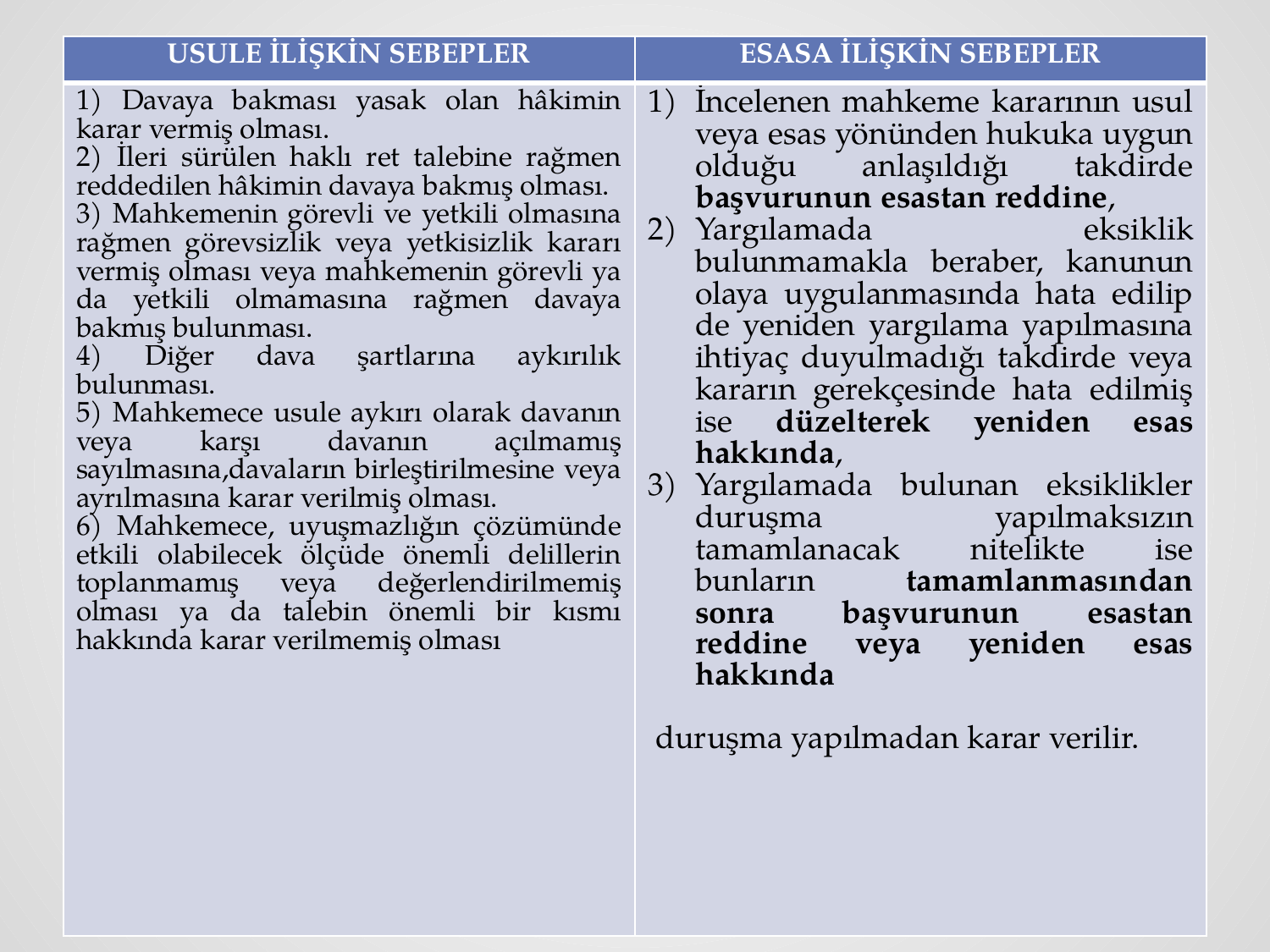

| USULE İLİŞKİN SEBEPLER | ESASA İLİŞKİN SEBEPLER |
| --- | --- |
| 1) Davaya bakması yasak olan hâkimin karar vermiş olması. 2) İleri sürülen haklı ret talebine rağmen reddedilen hâkimin davaya bakmış olması. 3) Mahkemenin görevli ve yetkili olmasına rağmen görevsizlik veya yetkisizlik kararı vermiş olması veya mahkemenin görevli ya da yetkili olmamasına rağmen davaya bakmış bulunması. 4) Diğer dava şartlarına aykırılık bulunması. 5) Mahkemece usule aykırı olarak davanın veya karşı davanın açılmamış sayılmasına,davaların birleştirilmesine veya ayrılmasına karar verilmiş olması. 6) Mahkemece, uyuşmazlığın çözümünde etkili olabilecek ölçüde önemli delillerin toplanmamış veya değerlendirilmemiş olması ya da talebin önemli bir kısmı hakkında karar verilmemiş olması | İncelenen mahkeme kararının usul veya esas yönünden hukuka uygun olduğu anlaşıldığı takdirde başvurunun esastan reddine, Yargılamada eksiklik bulunmamakla beraber, kanunun olaya uygulanmasında hata edilip de yeniden yargılama yapılmasına ihtiyaç duyulmadığı takdirde veya kararın gerekçesinde hata edilmiş ise düzelterek yeniden esas hakkında, Yargılamada bulunan eksiklikler duruşma yapılmaksızın tamamlanacak nitelikte ise bunların tamamlanmasından sonra başvurunun esastan reddine veya yeniden esas hakkında duruşma yapılmadan karar verilir. |